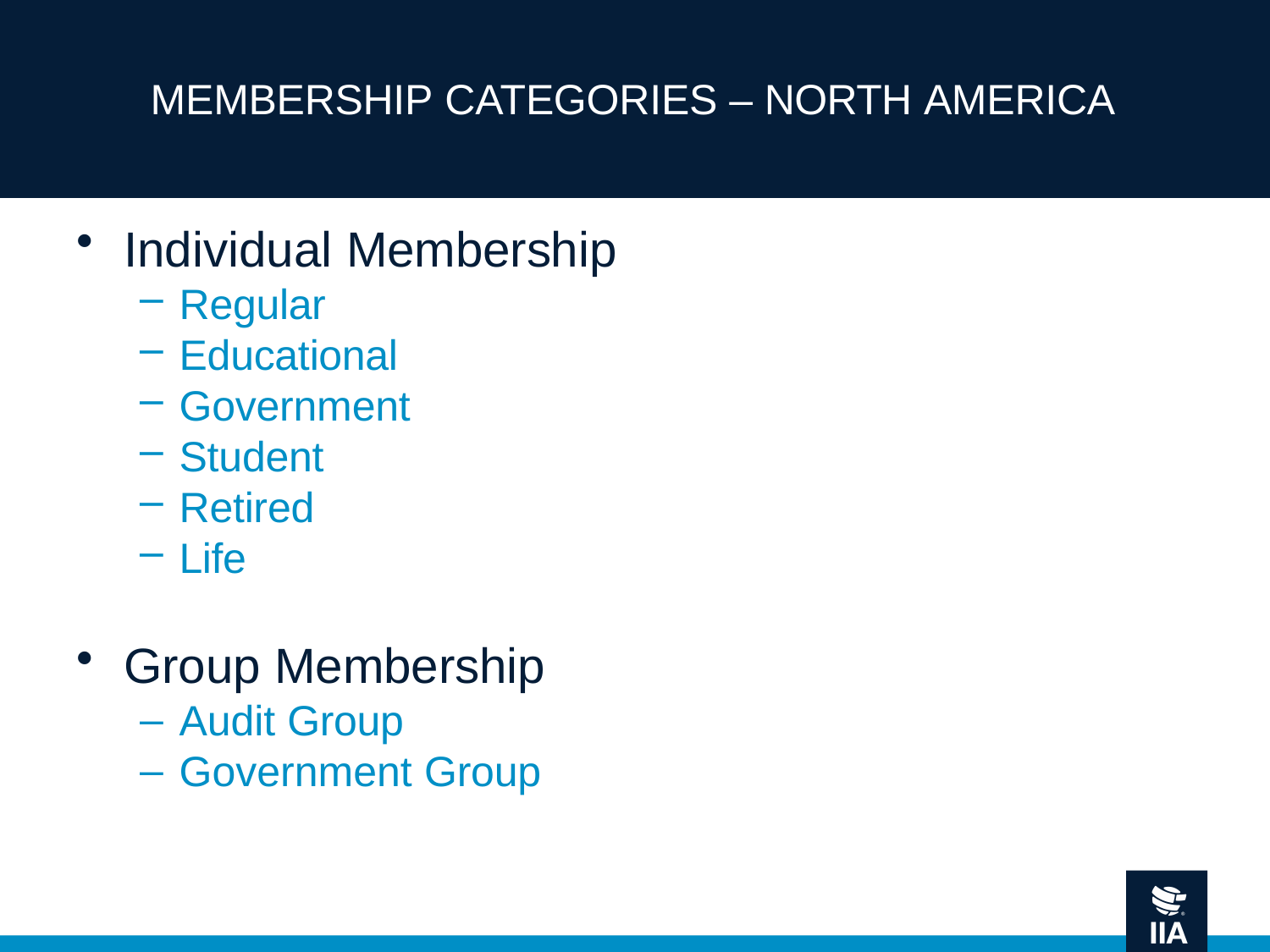

MEMBERSHIP CATEGORIES – NORTH AMERICA

Individual Membership
Regular
Educational
Government
Student
Retired
Life

Group Membership
Audit Group
Government Group